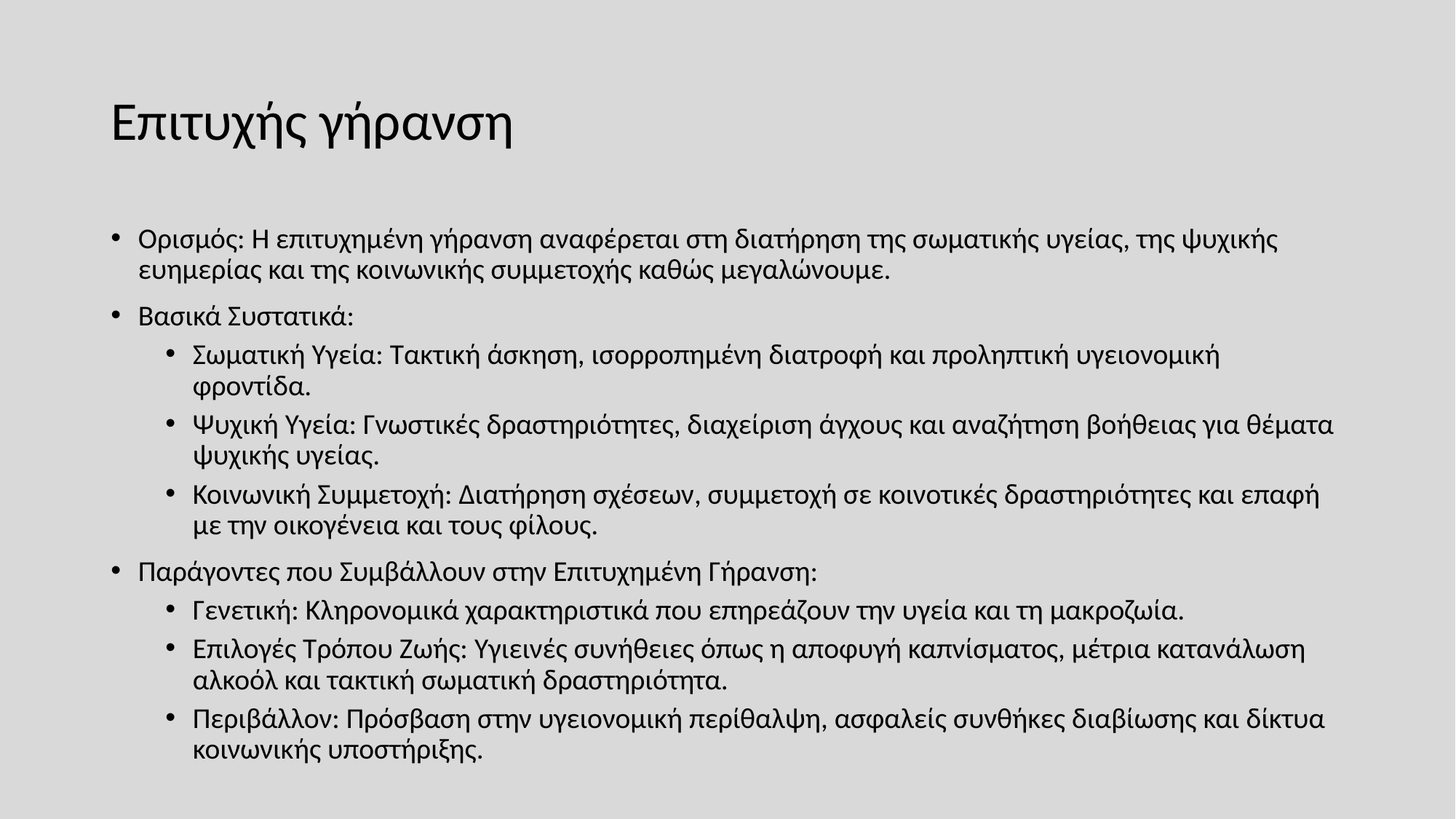

# Επιτυχής γήρανση
Ορισμός: Η επιτυχημένη γήρανση αναφέρεται στη διατήρηση της σωματικής υγείας, της ψυχικής ευημερίας και της κοινωνικής συμμετοχής καθώς μεγαλώνουμε.
Βασικά Συστατικά:
Σωματική Υγεία: Τακτική άσκηση, ισορροπημένη διατροφή και προληπτική υγειονομική φροντίδα.
Ψυχική Υγεία: Γνωστικές δραστηριότητες, διαχείριση άγχους και αναζήτηση βοήθειας για θέματα ψυχικής υγείας.
Κοινωνική Συμμετοχή: Διατήρηση σχέσεων, συμμετοχή σε κοινοτικές δραστηριότητες και επαφή με την οικογένεια και τους φίλους.
Παράγοντες που Συμβάλλουν στην Επιτυχημένη Γήρανση:
Γενετική: Κληρονομικά χαρακτηριστικά που επηρεάζουν την υγεία και τη μακροζωία.
Επιλογές Τρόπου Ζωής: Υγιεινές συνήθειες όπως η αποφυγή καπνίσματος, μέτρια κατανάλωση αλκοόλ και τακτική σωματική δραστηριότητα.
Περιβάλλον: Πρόσβαση στην υγειονομική περίθαλψη, ασφαλείς συνθήκες διαβίωσης και δίκτυα κοινωνικής υποστήριξης.